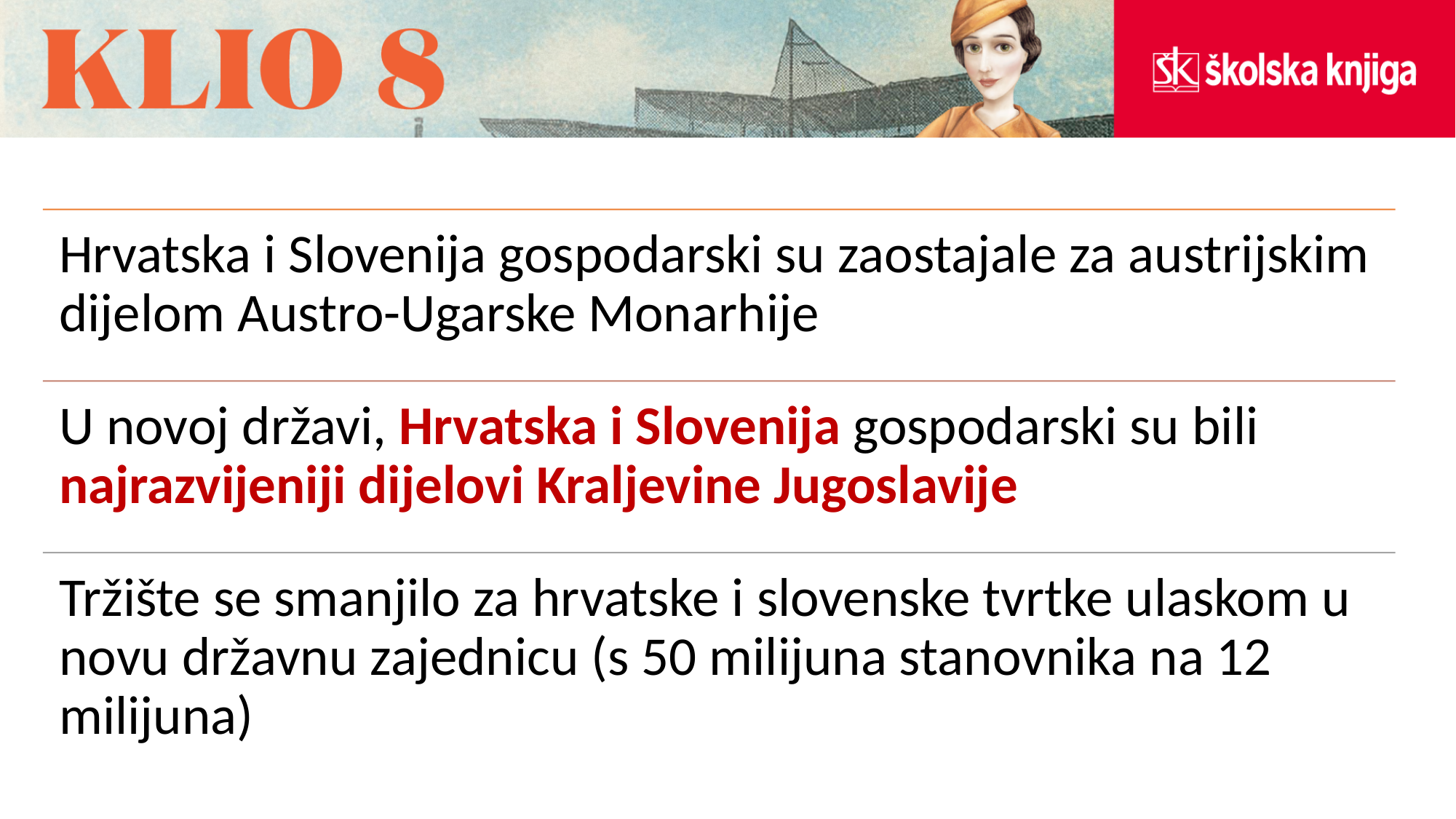

Hrvatska i Slovenija gospodarski su zaostajale za austrijskim dijelom Austro-Ugarske Monarhije
U novoj državi, Hrvatska i Slovenija gospodarski su bili najrazvijeniji dijelovi Kraljevine Jugoslavije
Tržište se smanjilo za hrvatske i slovenske tvrtke ulaskom u novu državnu zajednicu (s 50 milijuna stanovnika na 12 milijuna)